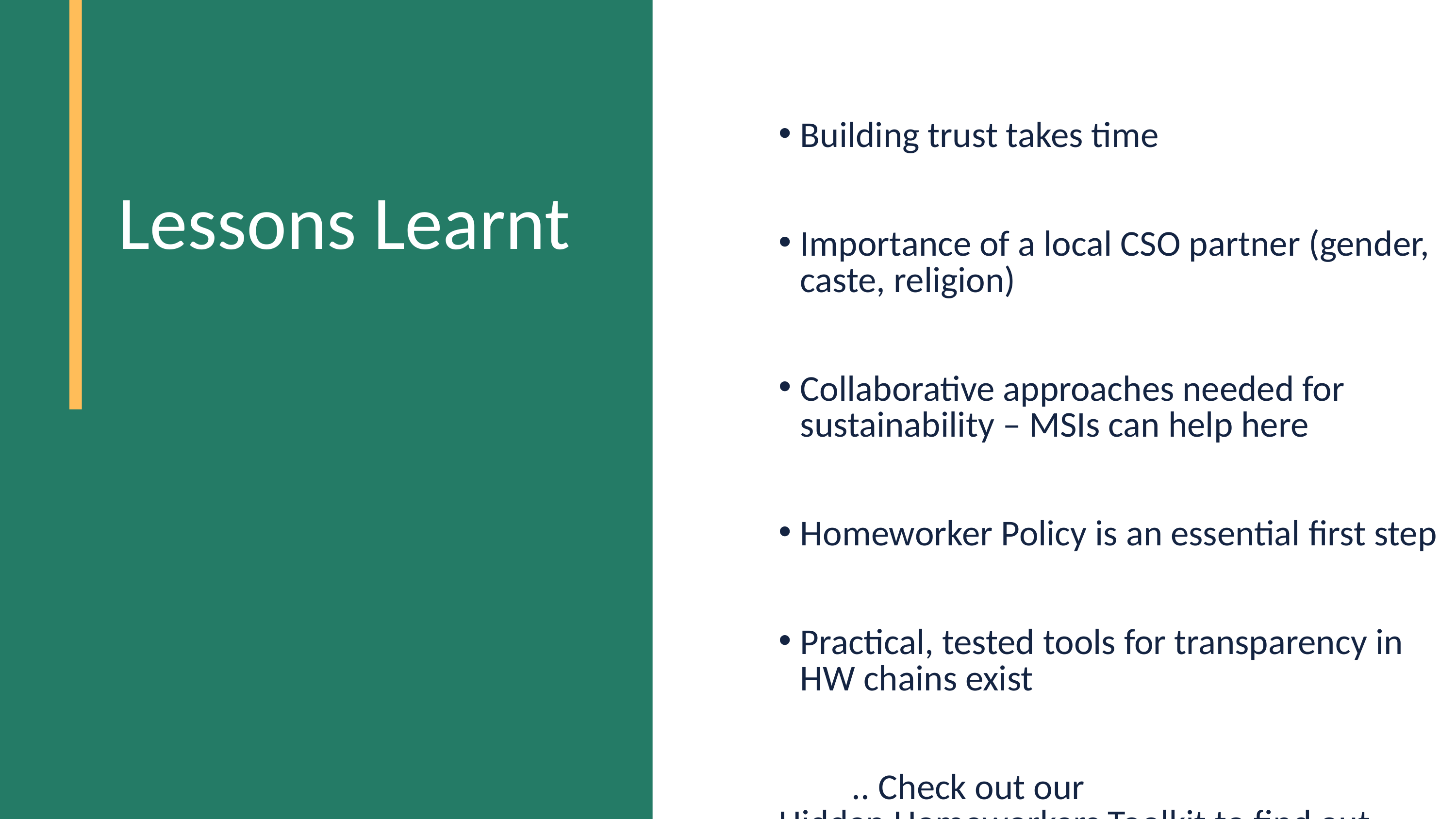

Building trust takes time

Importance of a local CSO partner (gender, caste, religion)

Collaborative approaches needed for sustainability – MSIs can help here

Homeworker Policy is an essential first step

Practical, tested tools for transparency in HW chains exist

	.. Check out our Hidden Homeworkers Toolkit to find out more!

Lessons Learnt